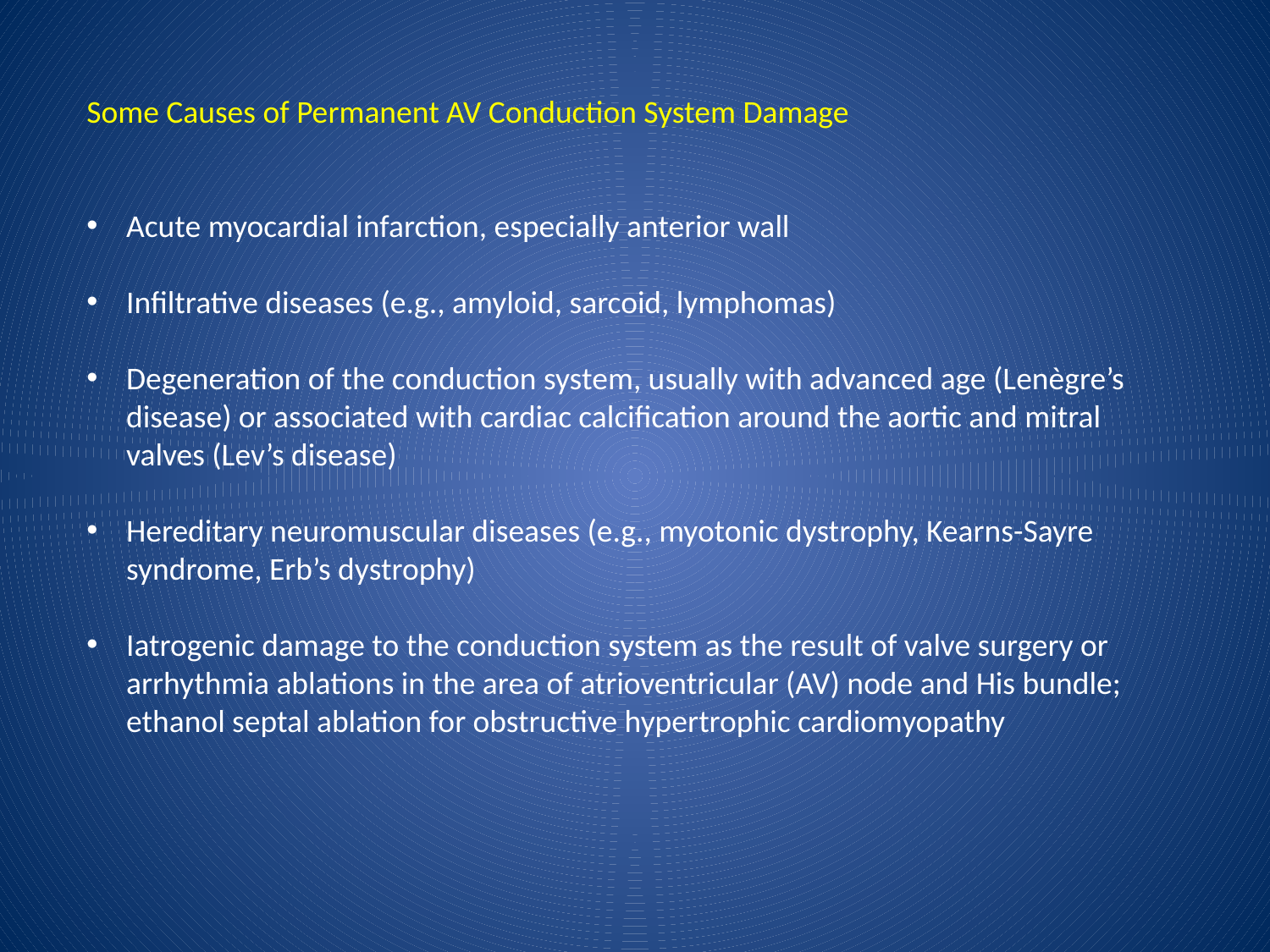

Some Causes of Permanent AV Conduction System Damage

Acute myocardial infarction, especially anterior wall

Infiltrative diseases (e.g., amyloid, sarcoid, lymphomas)

Degeneration of the conduction system, usually with advanced age (Lenègre’s disease) or associated with cardiac calcification around the aortic and mitral valves (Lev’s disease)

Hereditary neuromuscular diseases (e.g., myotonic dystrophy, Kearns-Sayre syndrome, Erb’s dystrophy)

Iatrogenic damage to the conduction system as the result of valve surgery or arrhythmia ablations in the area of atrioventricular (AV) node and His bundle; ethanol septal ablation for obstructive hypertrophic cardiomyopathy